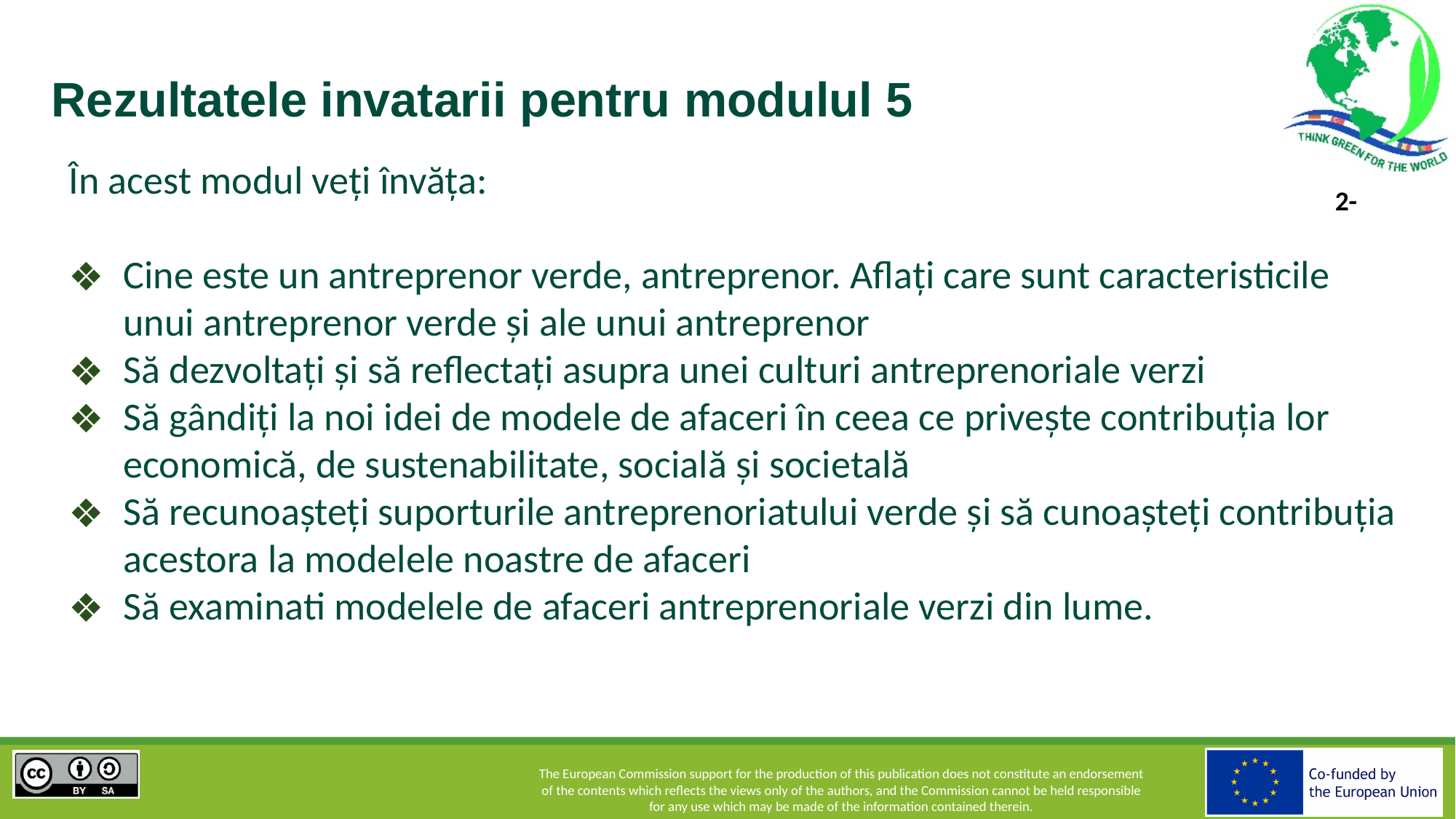

# Rezultatele invatarii pentru modulul 5

În acest modul veți învăța:

Cine este un antreprenor verde, antreprenor. Aflați care sunt caracteristicile unui antreprenor verde și ale unui antreprenor
Să dezvoltați și să reflectați asupra unei culturi antreprenoriale verzi
Să gândiți la noi idei de modele de afaceri în ceea ce privește contribuția lor economică, de sustenabilitate, socială și societală
Să recunoașteți suporturile antreprenoriatului verde și să cunoașteți contribuția acestora la modelele noastre de afaceri
Să examinati modelele de afaceri antreprenoriale verzi din lume.